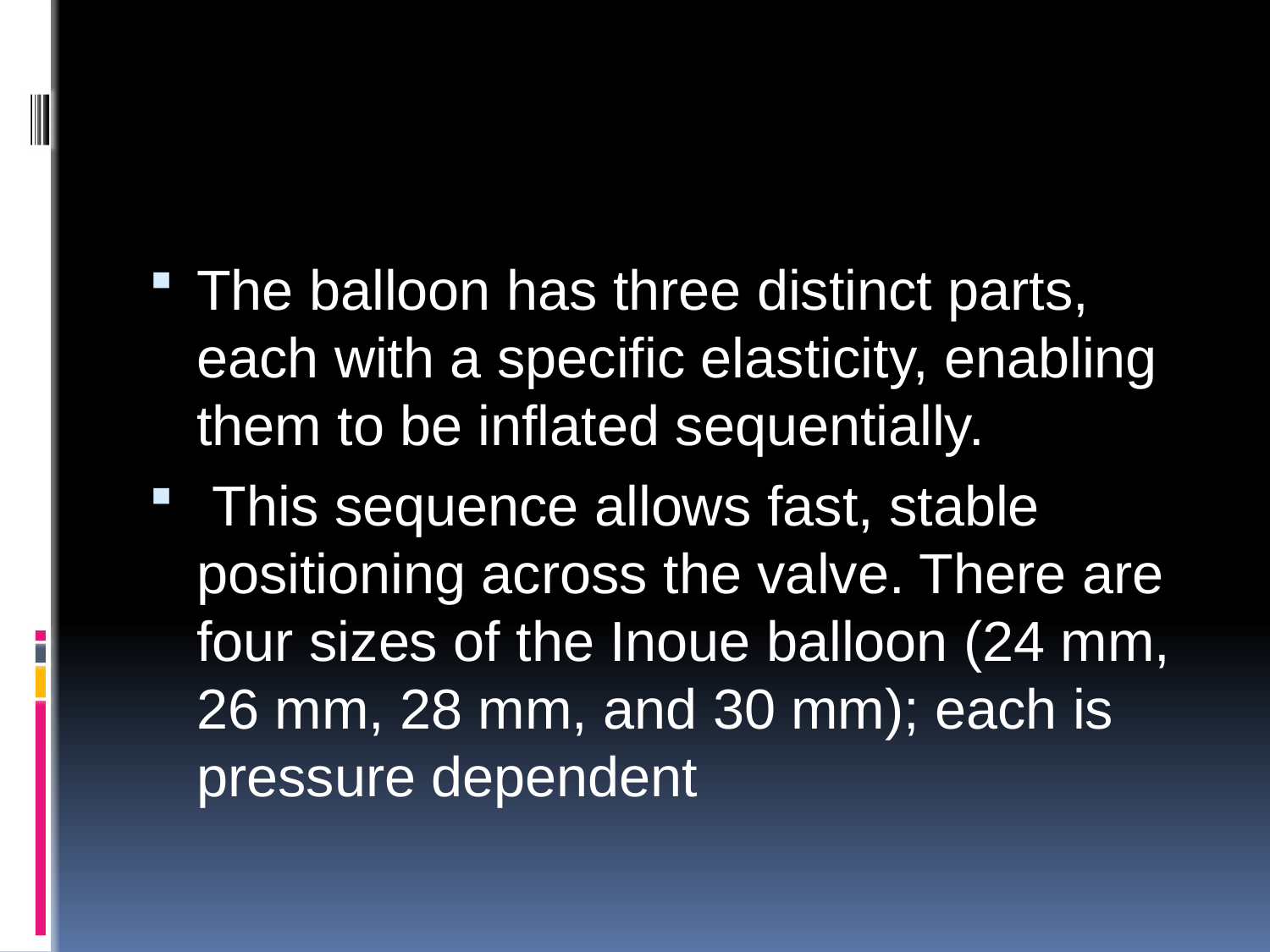

#
The balloon has three distinct parts, each with a specific elasticity, enabling them to be inflated sequentially.
 This sequence allows fast, stable positioning across the valve. There are four sizes of the Inoue balloon (24 mm, 26 mm, 28 mm, and 30 mm); each is pressure dependent